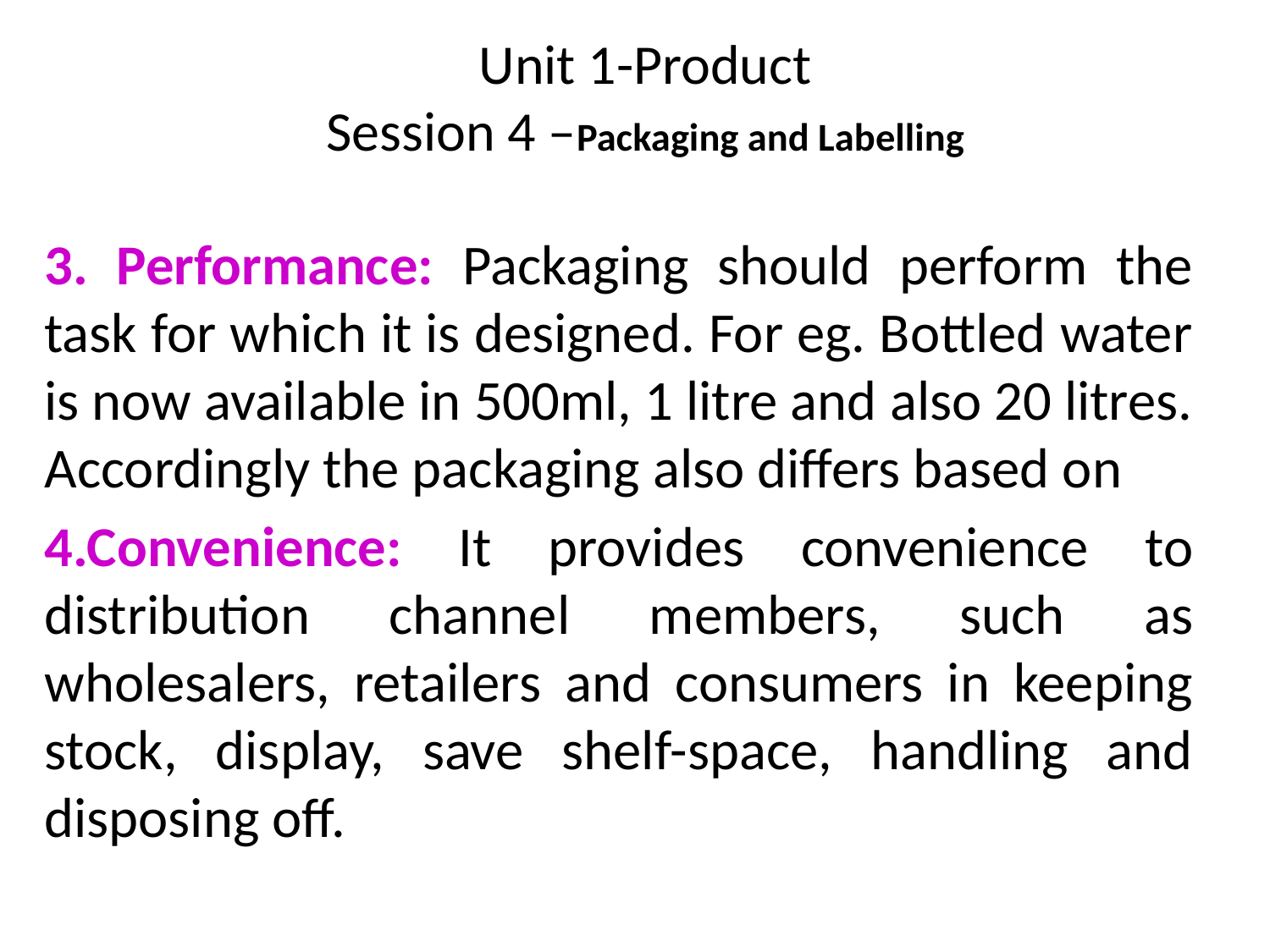

# Unit 1-Product Session 4 –Packaging and Labelling
3. Performance: Packaging should perform the task for which it is designed. For eg. Bottled water is now available in 500ml, 1 litre and also 20 litres. Accordingly the packaging also differs based on
4.Convenience: It provides convenience to distribution channel members, such as wholesalers, retailers and consumers in keeping stock, display, save shelf-space, handling and disposing off.